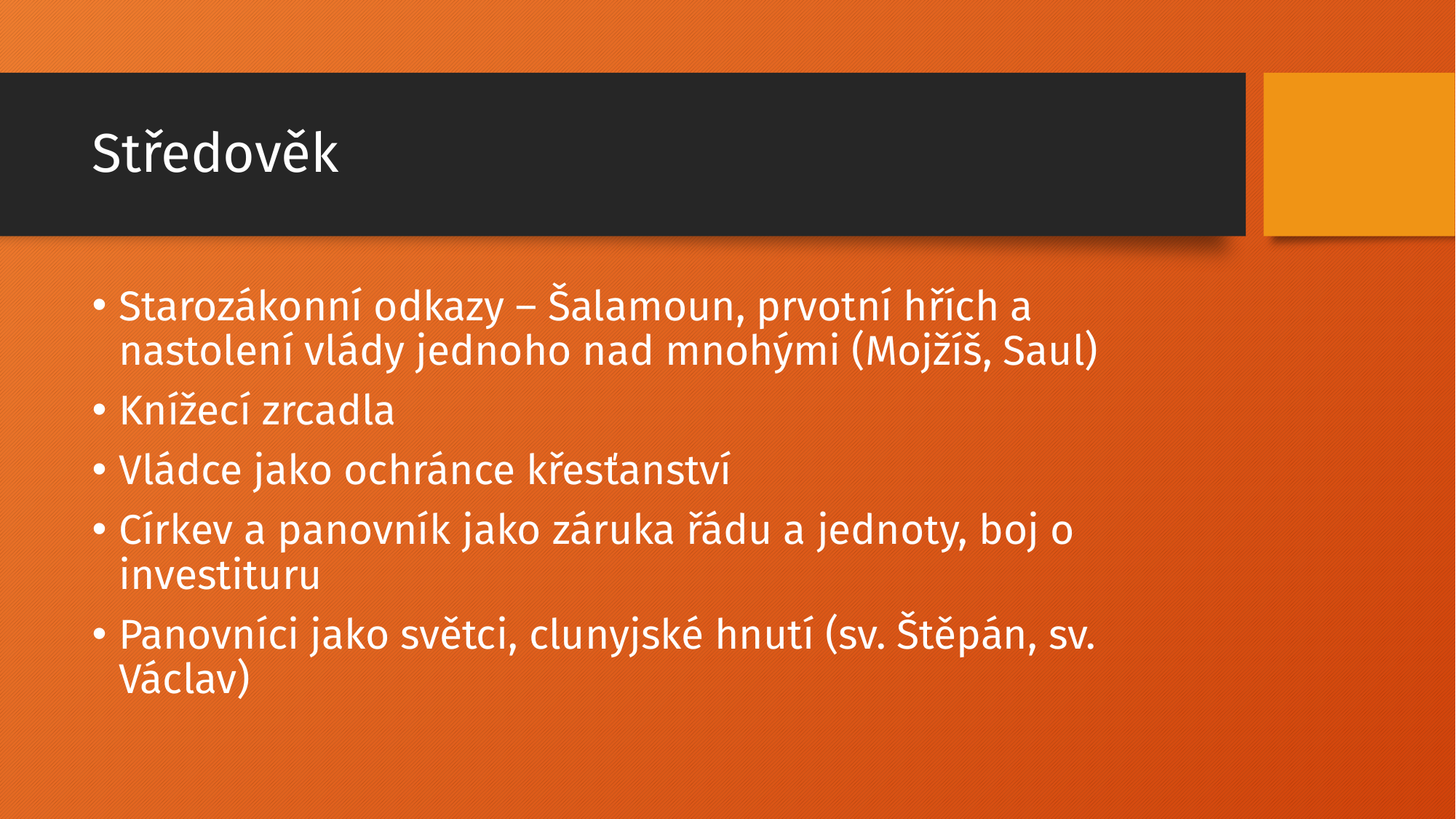

# Středověk
Starozákonní odkazy – Šalamoun, prvotní hřích a nastolení vlády jednoho nad mnohými (Mojžíš, Saul)
Knížecí zrcadla
Vládce jako ochránce křesťanství
Církev a panovník jako záruka řádu a jednoty, boj o investituru
Panovníci jako světci, clunyjské hnutí (sv. Štěpán, sv. Václav)